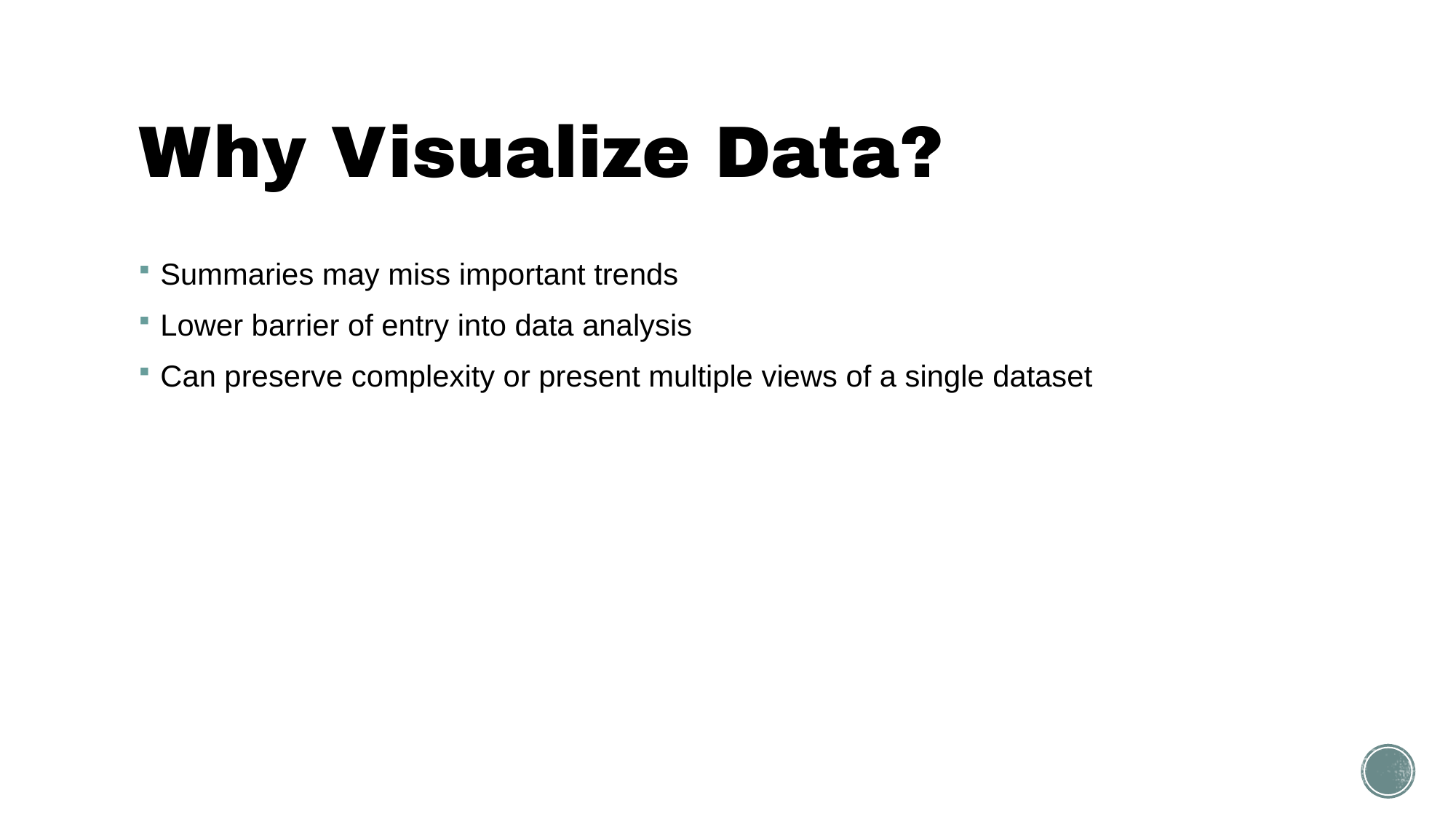

# Why Visualize Data?
Summaries may miss important trends
Lower barrier of entry into data analysis
Can preserve complexity or present multiple views of a single dataset